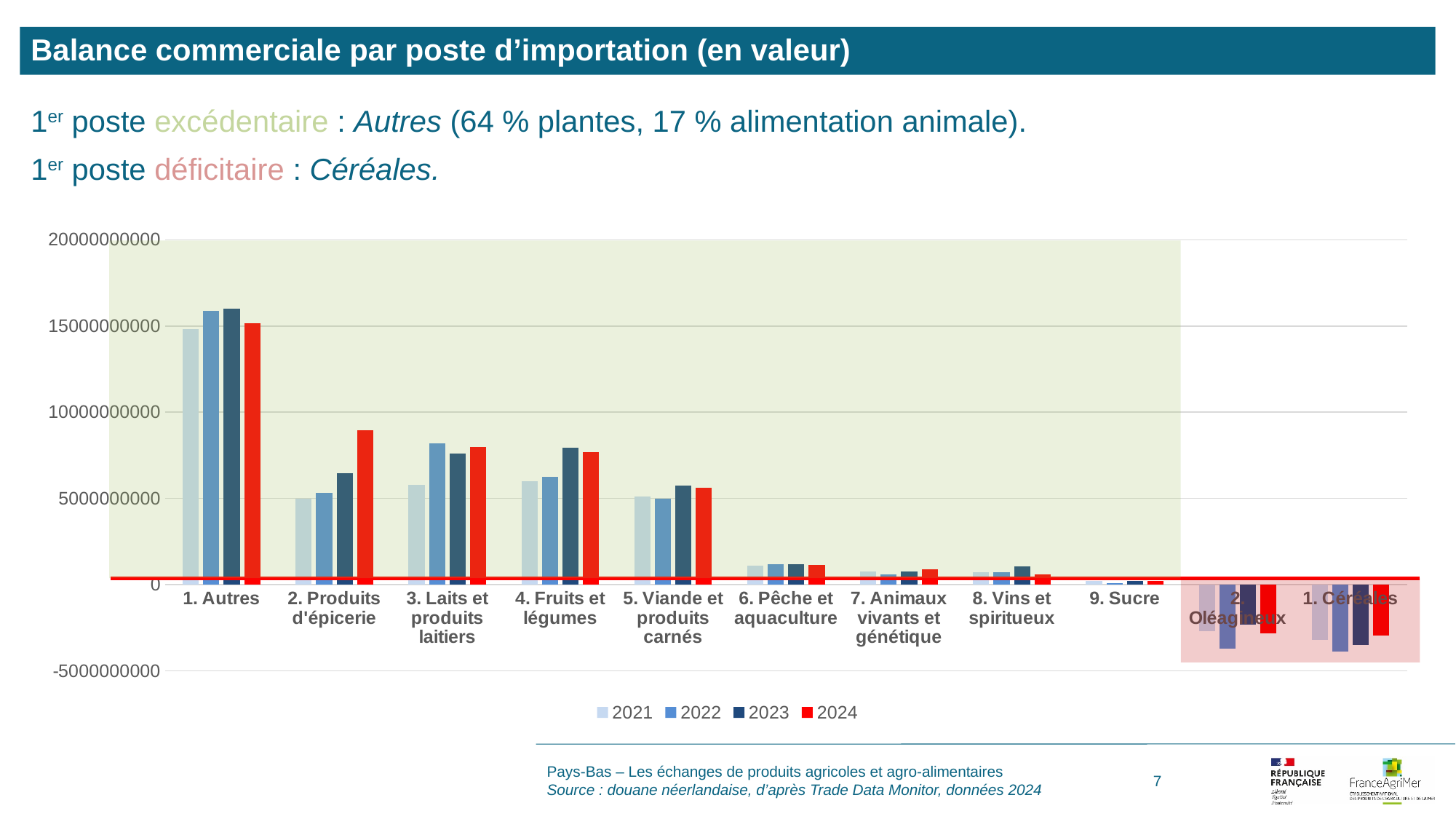

Balance commerciale par poste d’importation (en valeur)
1er poste excédentaire : Autres (64 % plantes, 17 % alimentation animale).
1er poste déficitaire : Céréales.

### Chart

| Category | 2021 | 2022 | 2023 | 2024 |
|---|---|---|---|---|
| 1. Autres | 14827970140.0 | 15856449674.0 | 15993930141.0 | 15142511041.0 |
| 2. Produits d'épicerie | 5001142235.0 | 5325680910.0 | 6469945352.0 | 8931288183.0 |
| 3. Laits et produits laitiers | 5800961439.0 | 8200375228.0 | 7600709690.0 | 8003516454.0 |
| 4. Fruits et légumes | 5974298284.0 | 6230578926.0 | 7954540023.0 | 7683455827.0 |
| 5. Viande et produits carnés | 5095750224.0 | 5001809375.0 | 5747612983.0 | 5612752546.0 |
| 6. Pêche et aquaculture | 1095622415.0 | 1177519022.0 | 1172451752.0 | 1133645301.0 |
| 7. Animaux vivants et génétique | 751659877.0 | 595485035.0 | 763132706.0 | 895484031.0 |
| 8. Vins et spiritueux | 709245150.0 | 696134008.0 | 1056148917.0 | 577048777.0 |
| 9. Sucre | 190372268.0 | 86333056.0 | 203392173.0 | 221406140.0 |
| 2. Oléagineux | -2711120442.0 | -3704363458.0 | -2317509227.0 | -2847174988.0 |
| 1. Céréales | -3194055280.0 | -3874391186.0 | -3523761712.0 | -2968902354.0 |
Pays-Bas – Les échanges de produits agricoles et agro-alimentaires
Source : douane néerlandaise, d’après Trade Data Monitor, données 2024
7